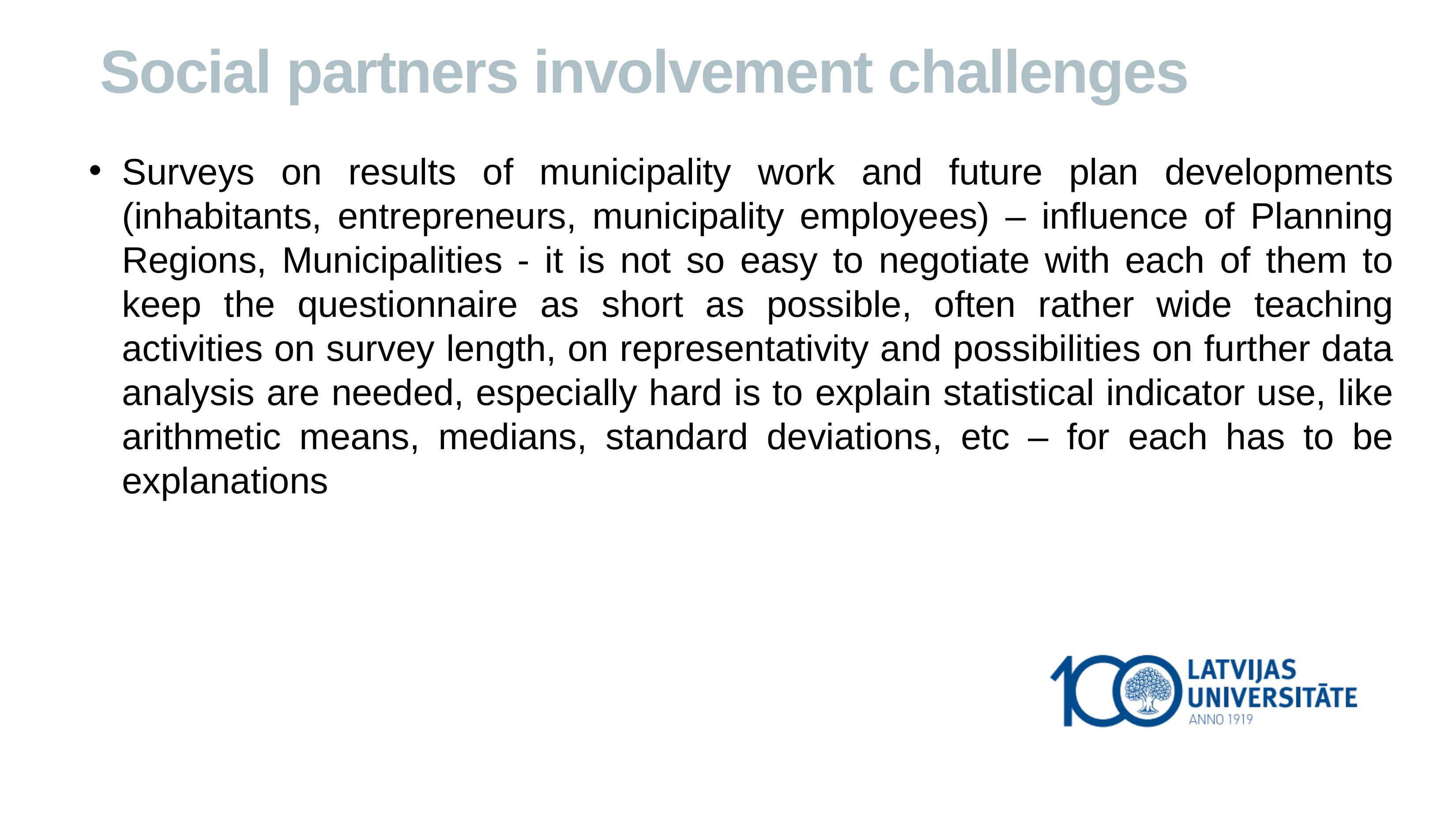

Social partners involvement challenges
Surveys on results of municipality work and future plan developments (inhabitants, entrepreneurs, municipality employees) – influence of Planning Regions, Municipalities - it is not so easy to negotiate with each of them to keep the questionnaire as short as possible, often rather wide teaching activities on survey length, on representativity and possibilities on further data analysis are needed, especially hard is to explain statistical indicator use, like arithmetic means, medians, standard deviations, etc – for each has to be explanations